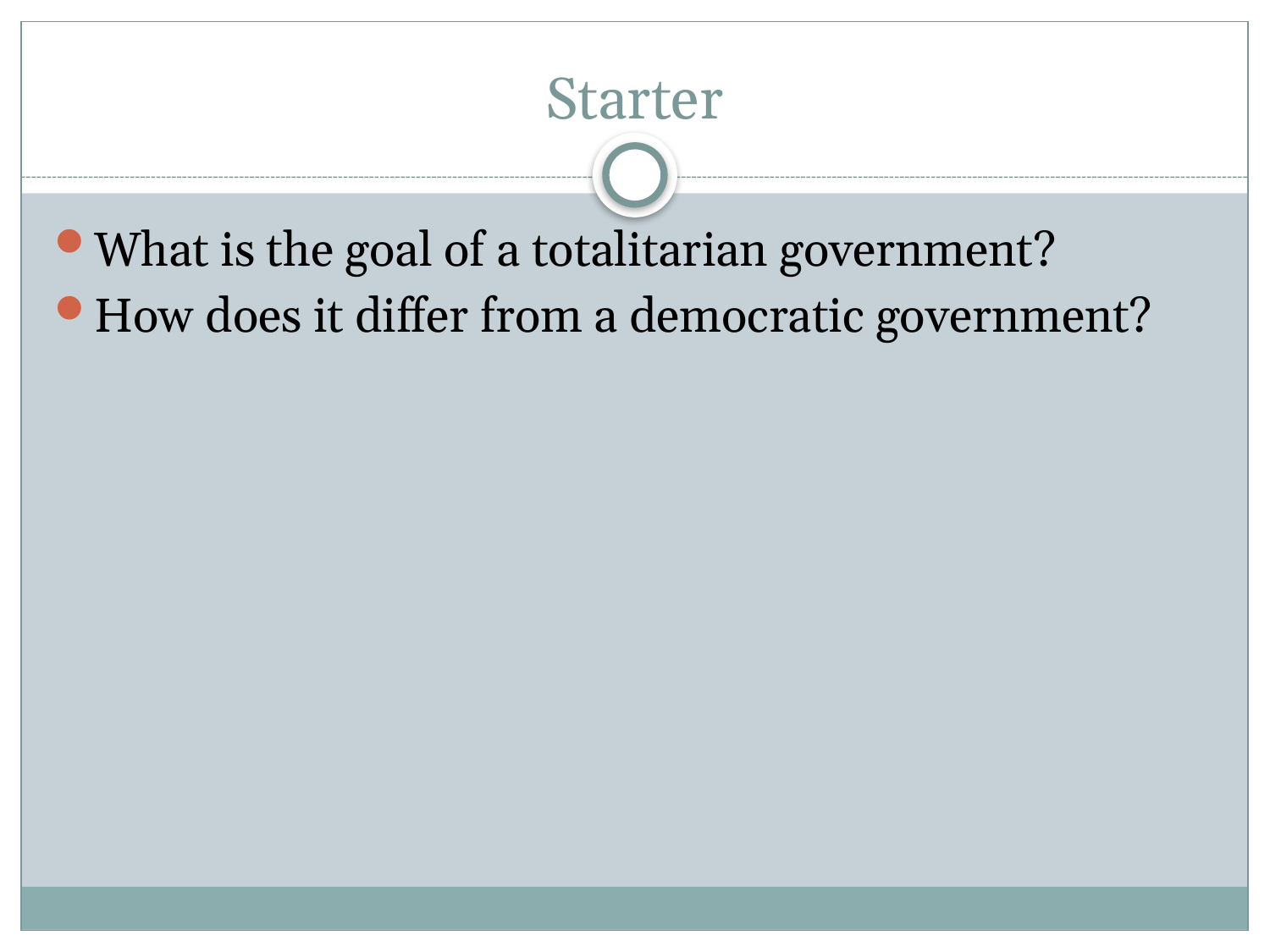

# Starter
What is the goal of a totalitarian government?
How does it differ from a democratic government?